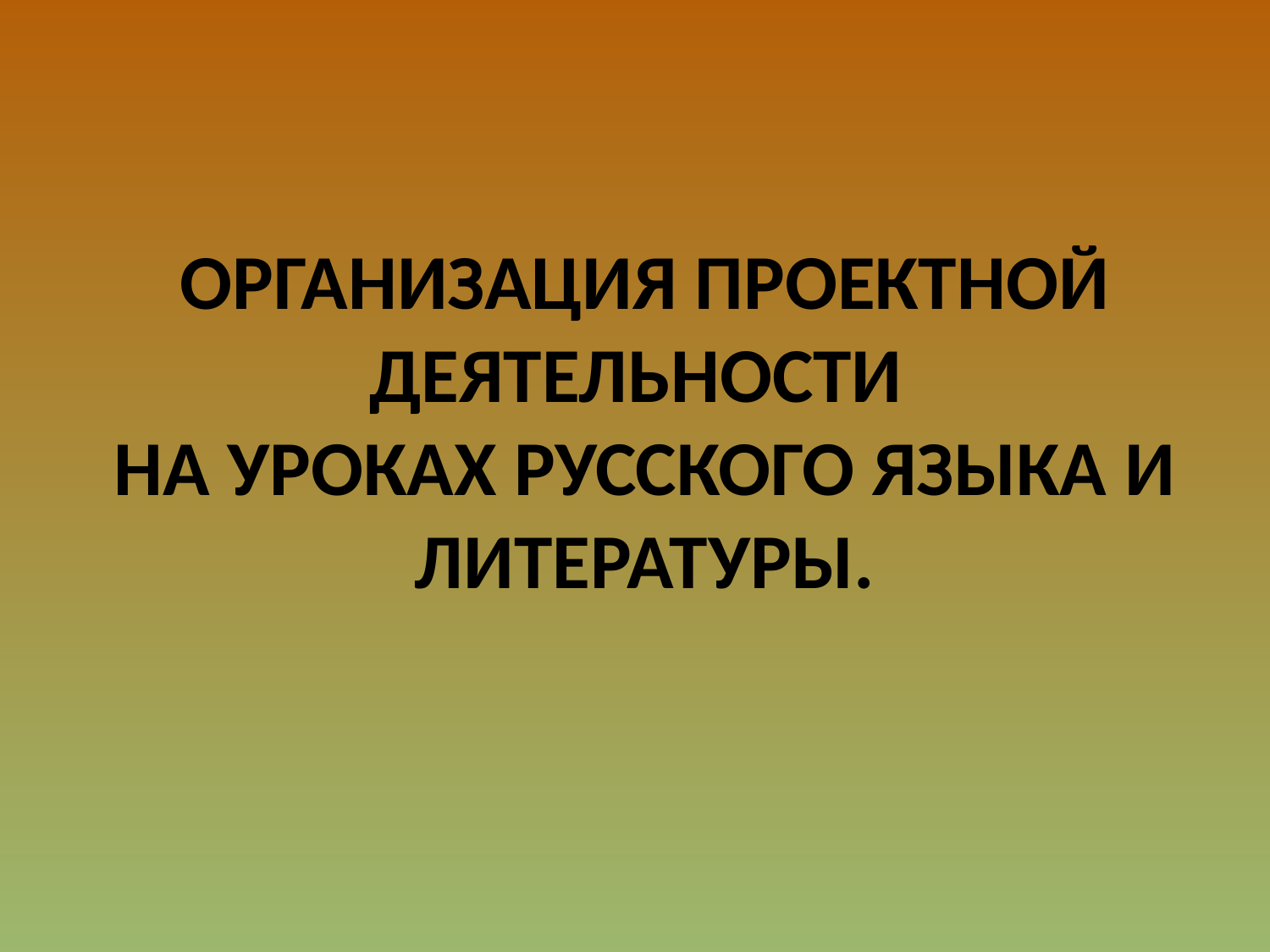

# Организация проектной деятельности на уроках русского языка и литературы.